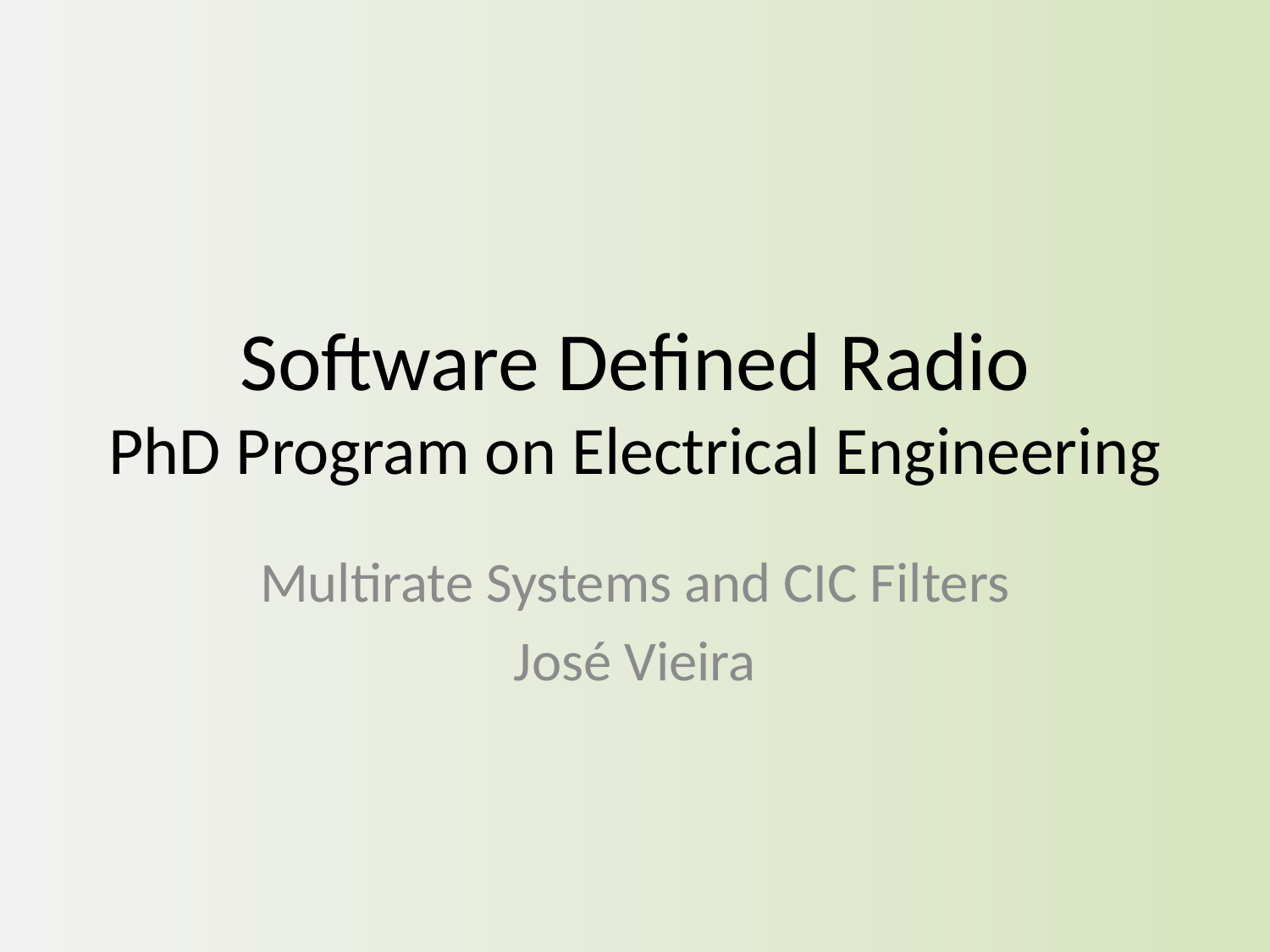

# Software Defined Radio PhD Program on Electrical Engineering
Multirate Systems and CIC Filters
José Vieira